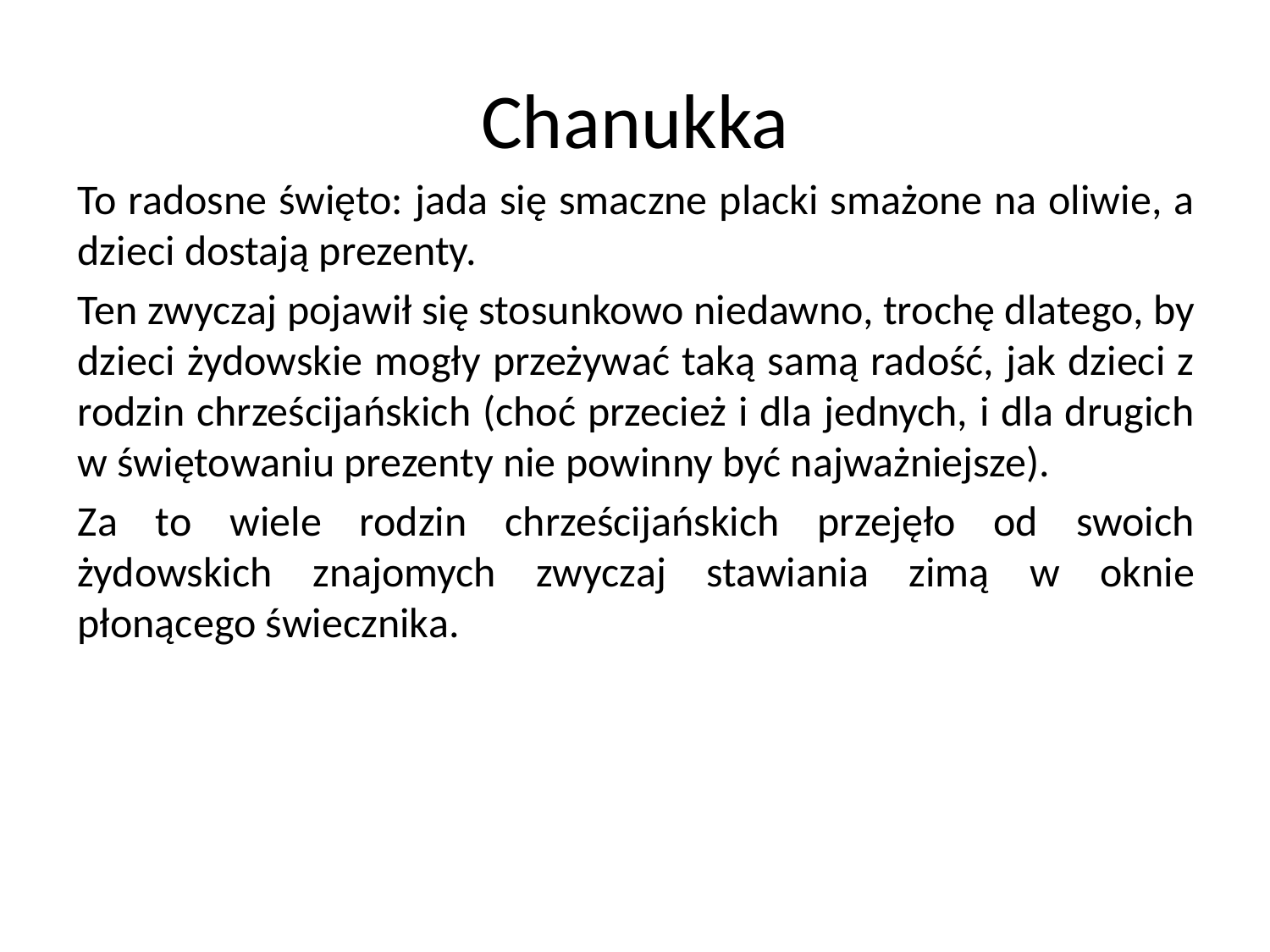

# Chanukka
To radosne święto: jada się smaczne placki smażone na oliwie, a dzieci dostają prezenty.
Ten zwyczaj pojawił się stosunkowo niedawno, trochę dlatego, by dzieci żydowskie mogły przeżywać taką samą radość, jak dzieci z rodzin chrześcijańskich (choć przecież i dla jednych, i dla drugich w świętowaniu prezenty nie powinny być najważniejsze).
Za to wiele rodzin chrześcijańskich przejęło od swoich żydowskich znajomych zwyczaj stawiania zimą w oknie płonącego świecznika.